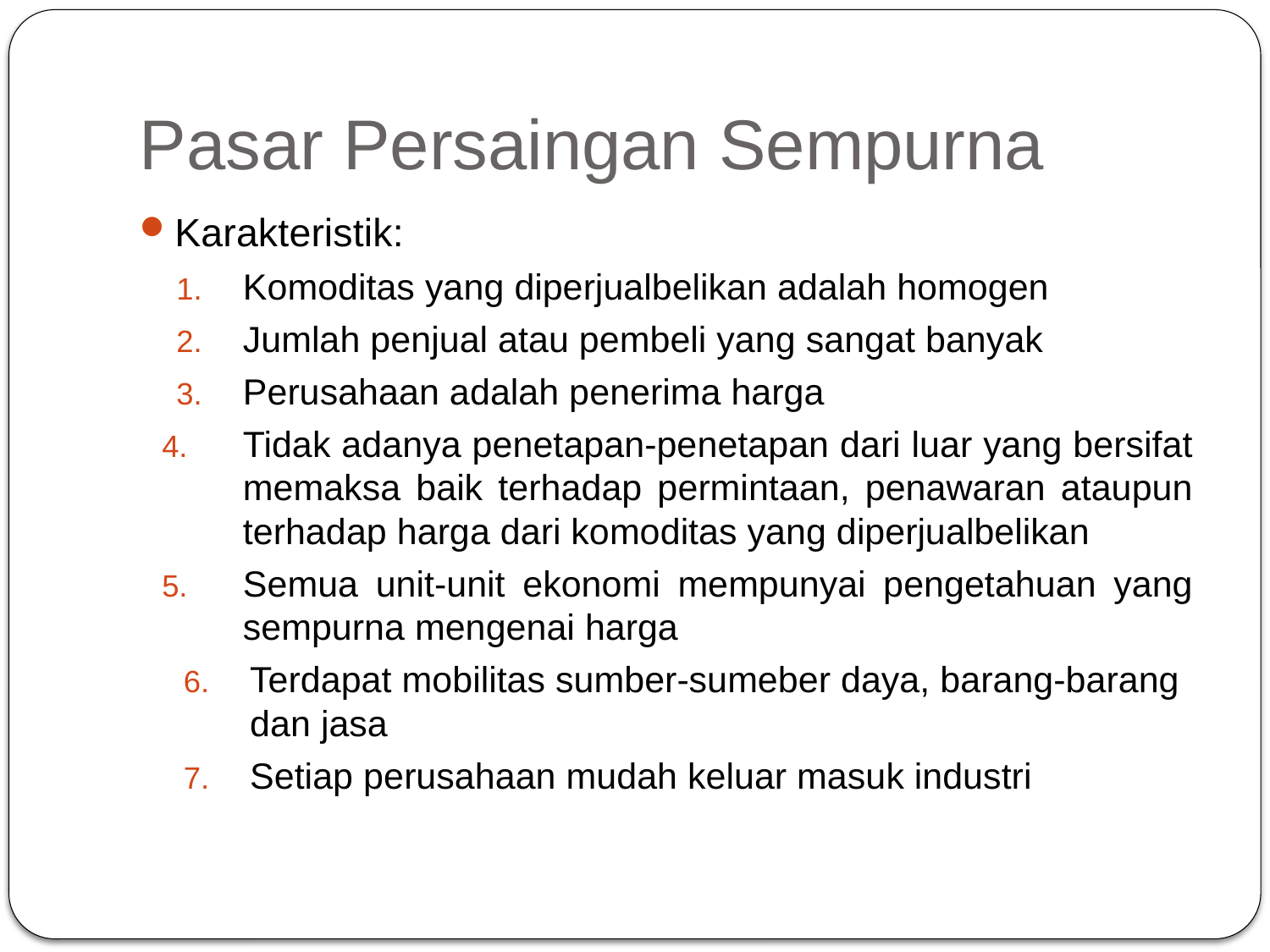

# Pasar Persaingan Sempurna
Karakteristik:
Komoditas yang diperjualbelikan adalah homogen
Jumlah penjual atau pembeli yang sangat banyak
Perusahaan adalah penerima harga
Tidak adanya penetapan-penetapan dari luar yang bersifat memaksa baik terhadap permintaan, penawaran ataupun terhadap harga dari komoditas yang diperjualbelikan
Semua unit-unit ekonomi mempunyai pengetahuan yang sempurna mengenai harga
Terdapat mobilitas sumber-sumeber daya, barang-barang dan jasa
Setiap perusahaan mudah keluar masuk industri